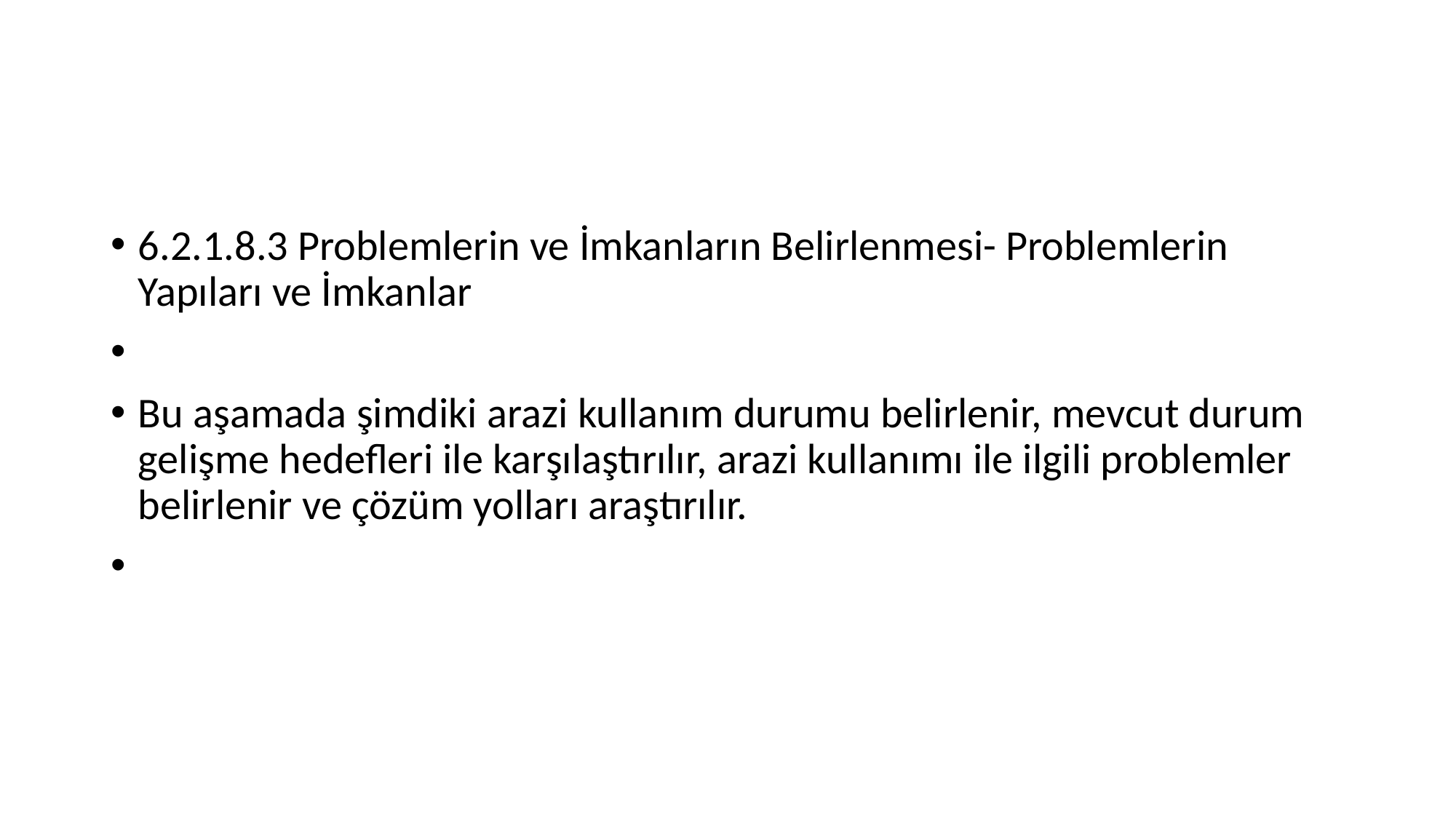

#
6.2.1.8.3 Problemlerin ve İmkanların Belirlenmesi- Problemlerin Yapıları ve İmkanlar

Bu aşamada şimdiki arazi kullanım durumu belirlenir, mevcut durum gelişme hedefleri ile karşılaştırılır, arazi kullanımı ile ilgili problemler belirlenir ve çözüm yolları araştırılır.